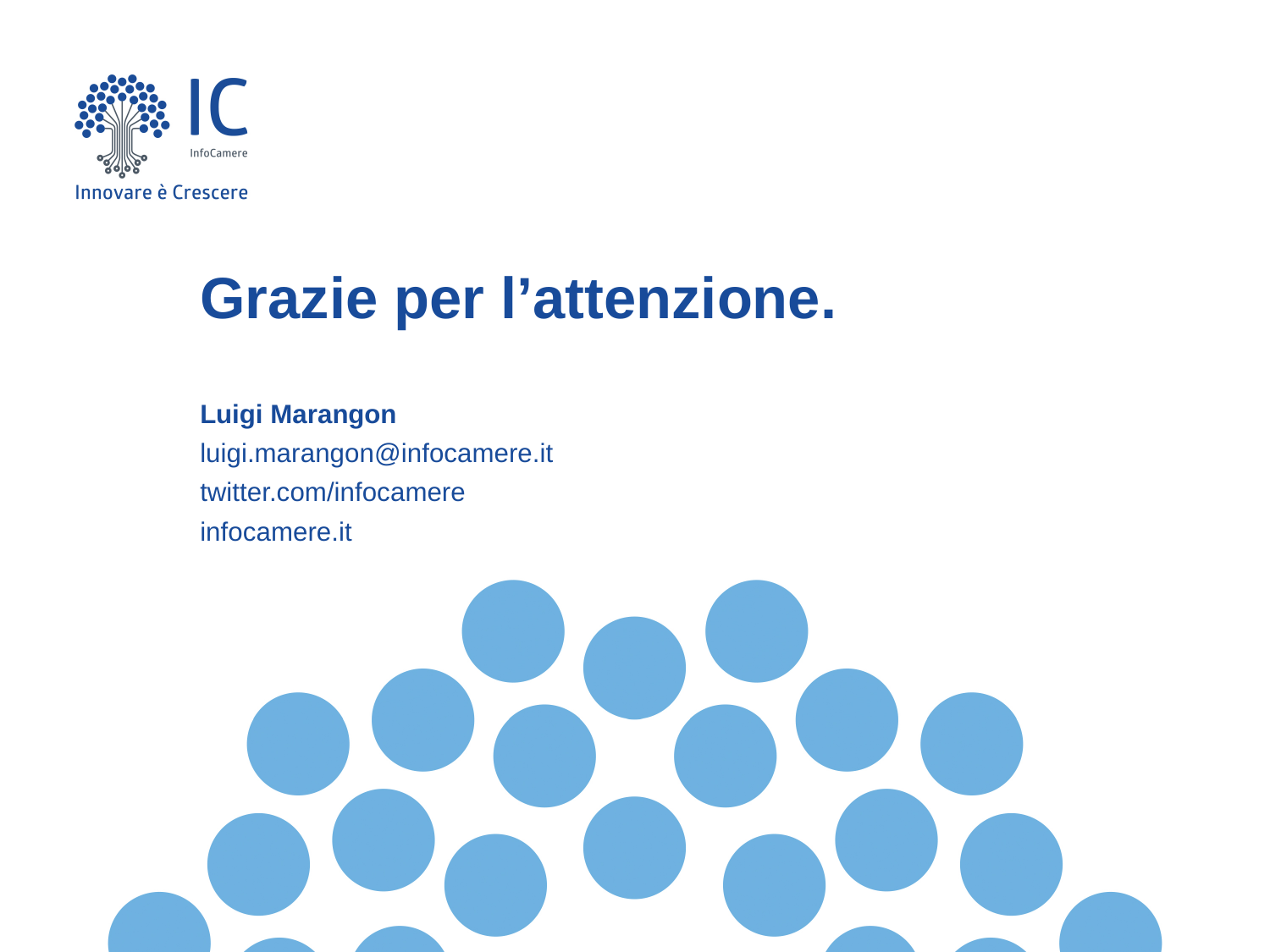

# Grazie per l’attenzione.
Luigi Marangon
luigi.marangon@infocamere.it
twitter.com/infocamere
infocamere.it